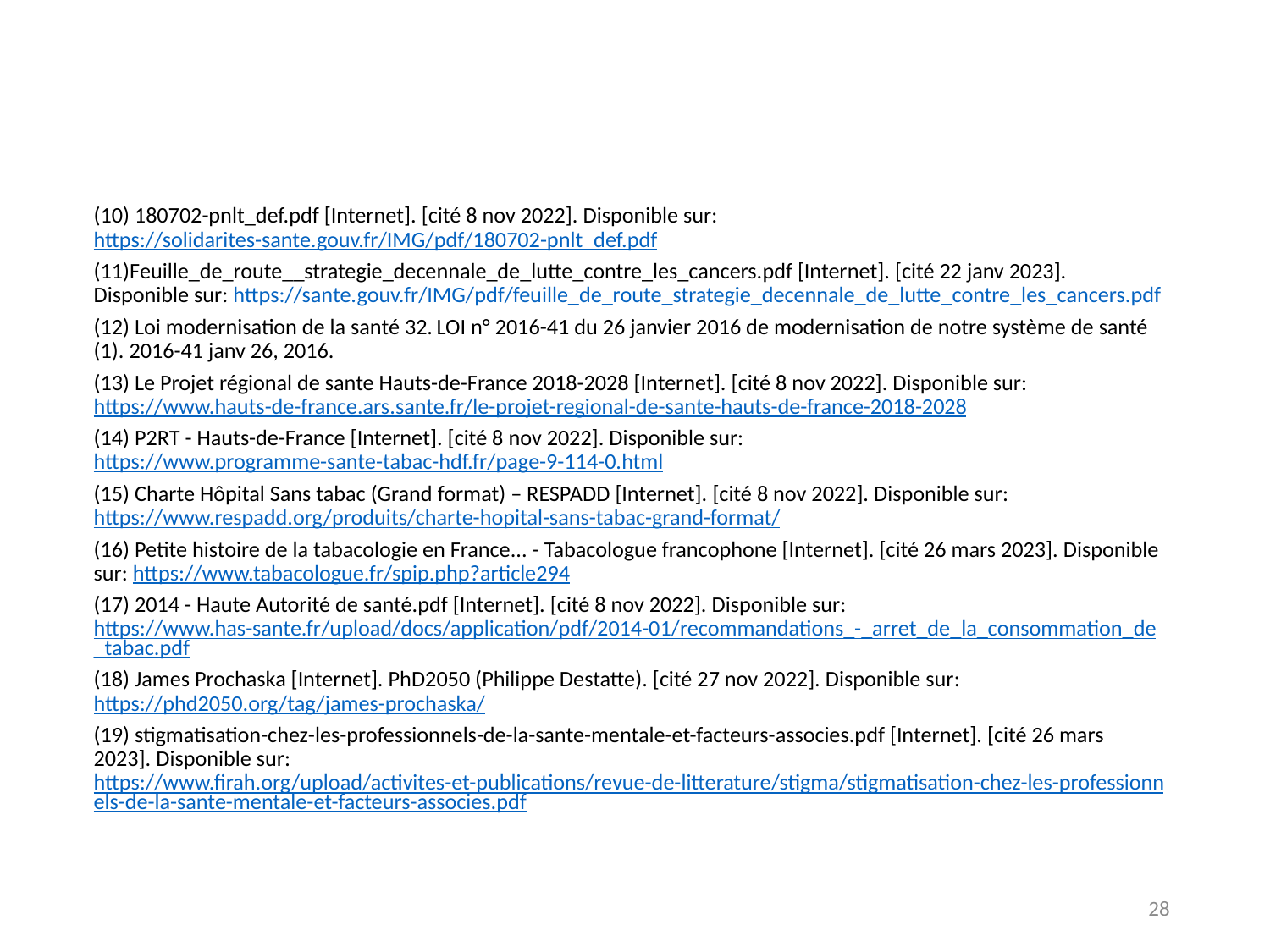

(10) 180702-pnlt_def.pdf [Internet]. [cité 8 nov 2022]. Disponible sur: https://solidarites-sante.gouv.fr/IMG/pdf/180702-pnlt_def.pdf
(11)Feuille_de_route__strategie_decennale_de_lutte_contre_les_cancers.pdf [Internet]. [cité 22 janv 2023]. Disponible sur: https://sante.gouv.fr/IMG/pdf/feuille_de_route_strategie_decennale_de_lutte_contre_les_cancers.pdf
(12) Loi modernisation de la santé 32.	LOI n° 2016-41 du 26 janvier 2016 de modernisation de notre système de santé (1). 2016-41 janv 26, 2016.
(13) Le Projet régional de sante Hauts-de-France 2018-2028 [Internet]. [cité 8 nov 2022]. Disponible sur: https://www.hauts-de-france.ars.sante.fr/le-projet-regional-de-sante-hauts-de-france-2018-2028
(14) P2RT - Hauts-de-France [Internet]. [cité 8 nov 2022]. Disponible sur: https://www.programme-sante-tabac-hdf.fr/page-9-114-0.html
(15) Charte Hôpital Sans tabac (Grand format) – RESPADD [Internet]. [cité 8 nov 2022]. Disponible sur: https://www.respadd.org/produits/charte-hopital-sans-tabac-grand-format/
(16) Petite histoire de la tabacologie en France... - Tabacologue francophone [Internet]. [cité 26 mars 2023]. Disponible sur: https://www.tabacologue.fr/spip.php?article294
(17) 2014 - Haute Autorité de santé.pdf [Internet]. [cité 8 nov 2022]. Disponible sur: https://www.has-sante.fr/upload/docs/application/pdf/2014-01/recommandations_-_arret_de_la_consommation_de_tabac.pdf
(18) James Prochaska [Internet]. PhD2050 (Philippe Destatte). [cité 27 nov 2022]. Disponible sur: https://phd2050.org/tag/james-prochaska/
(19) stigmatisation-chez-les-professionnels-de-la-sante-mentale-et-facteurs-associes.pdf [Internet]. [cité 26 mars 2023]. Disponible sur: https://www.firah.org/upload/activites-et-publications/revue-de-litterature/stigma/stigmatisation-chez-les-professionnels-de-la-sante-mentale-et-facteurs-associes.pdf

28